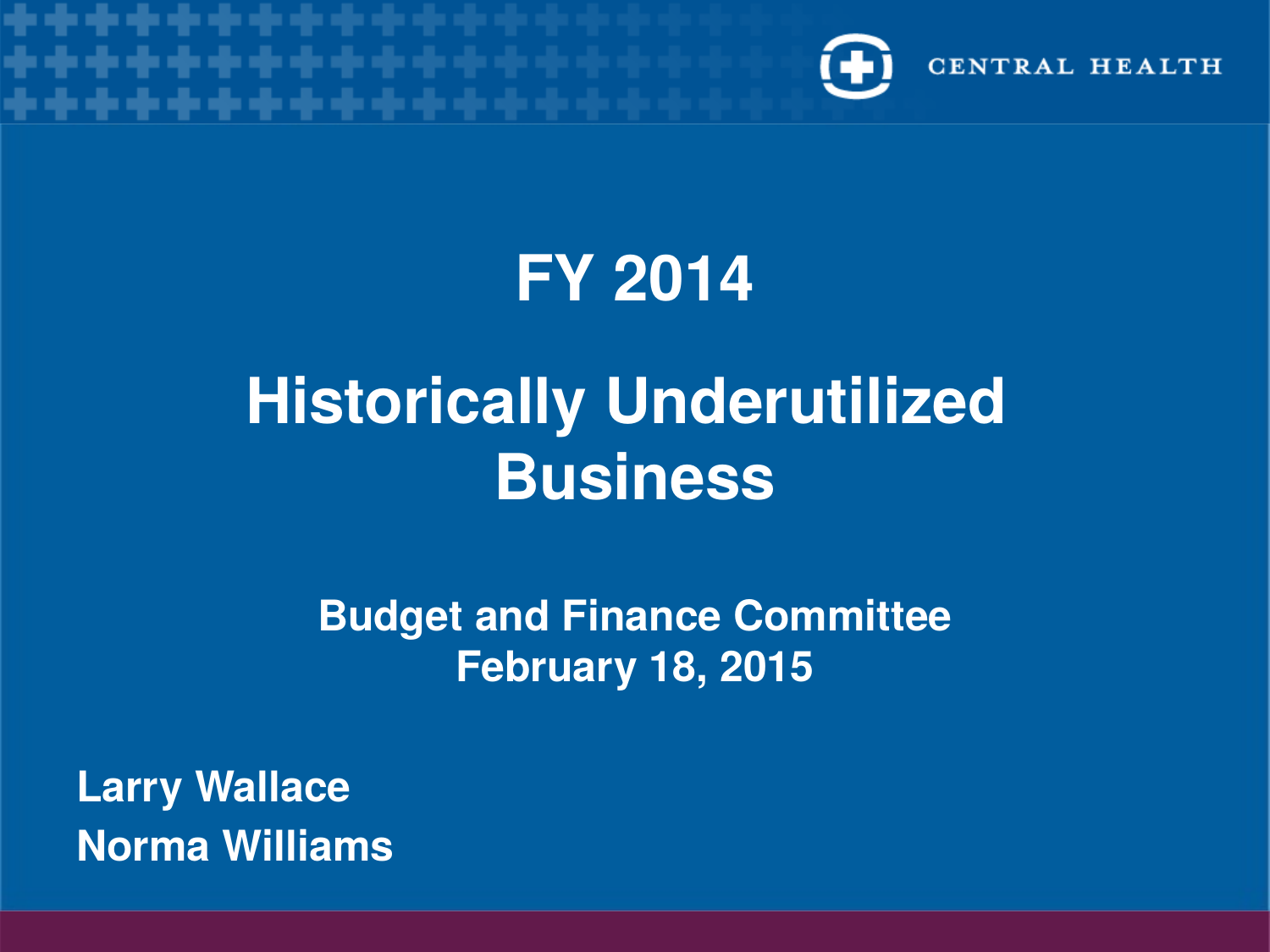

# FY 2014
Historically Underutilized
Business
Budget and Finance Committee
February 18, 2015

Larry Wallace
Norma Williams